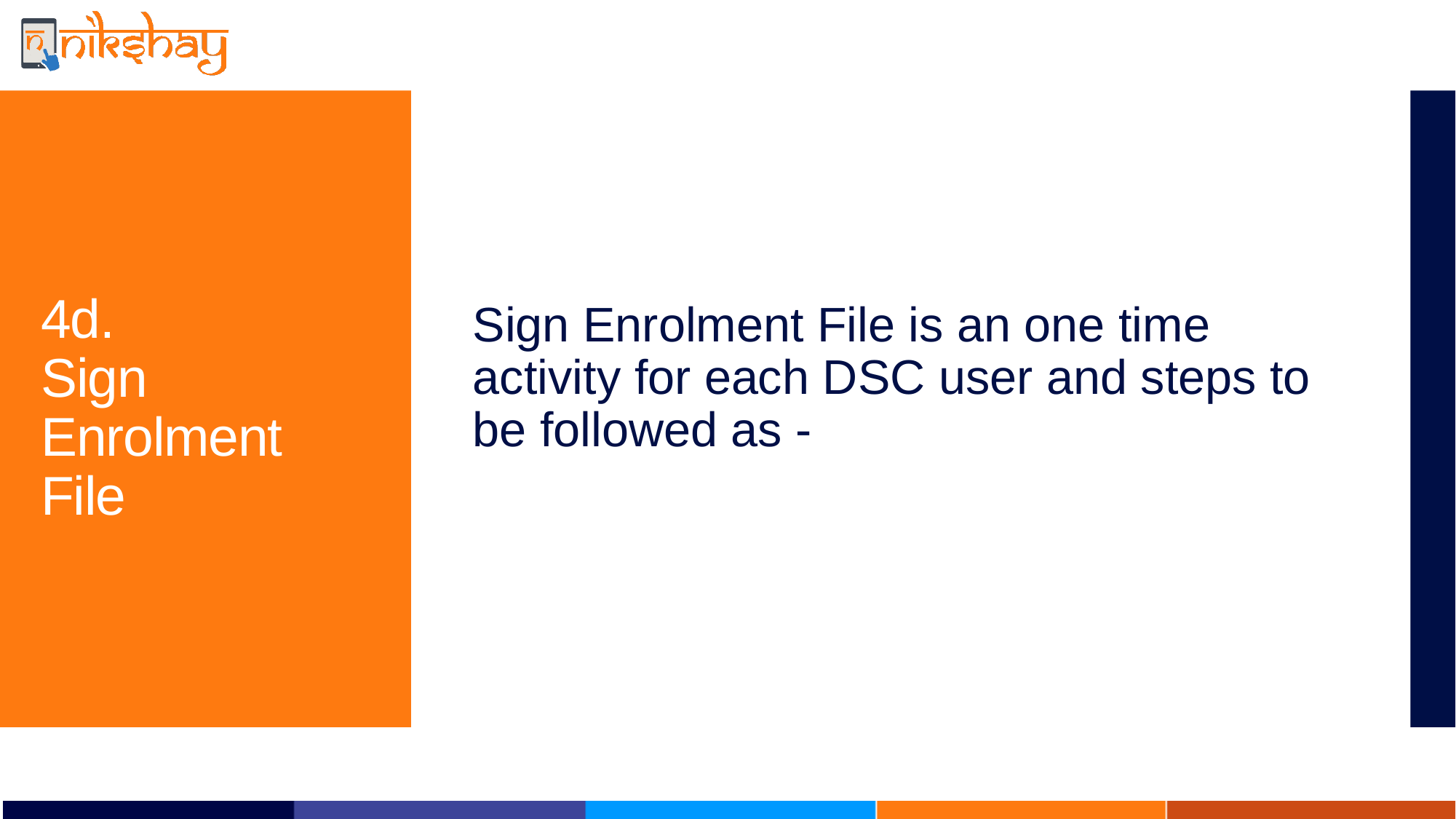

Sign Enrolment File is an one time activity for each DSC user and steps to be followed as -

# 4d. Sign Enrolment File